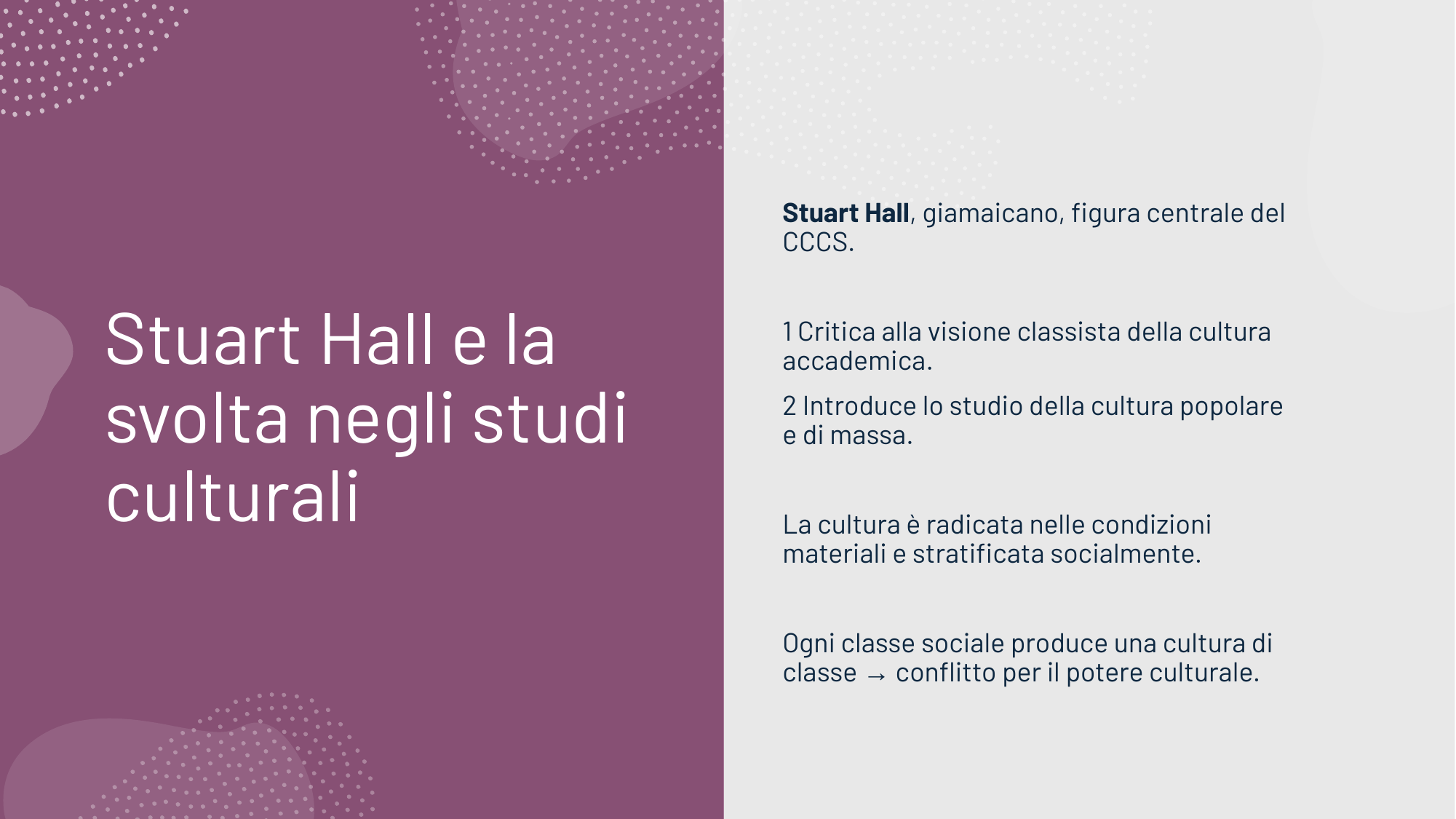

Stuart Hall, giamaicano, figura centrale del CCCS.

1 Critica alla visione classista della cultura accademica.
2 Introduce lo studio della cultura popolare e di massa.

La cultura è radicata nelle condizioni materiali e stratificata socialmente.

Ogni classe sociale produce una cultura di classe → conflitto per il potere culturale.
# Stuart Hall e la svolta negli studi culturali